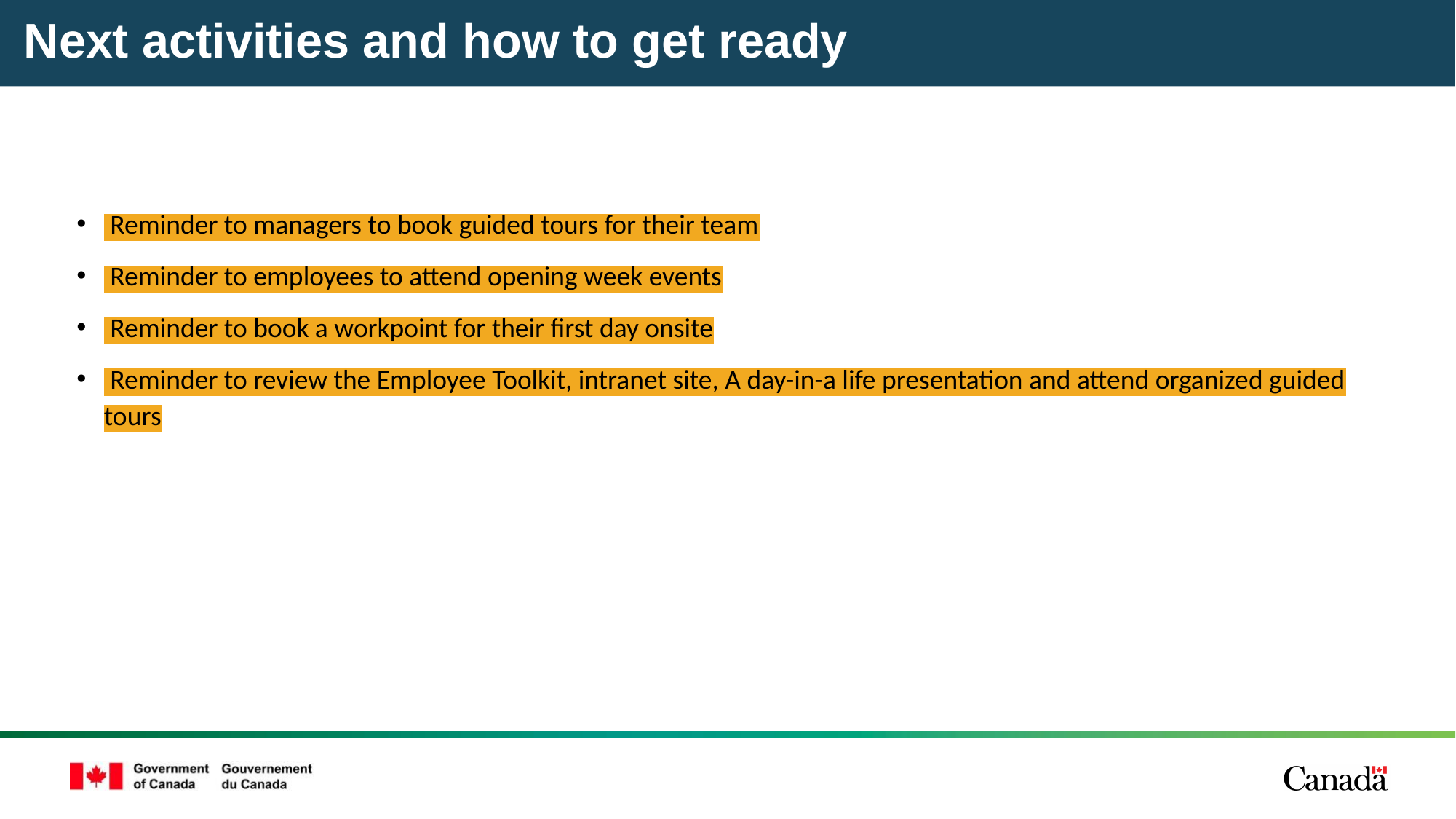

# Next activities and how to get ready
 Reminder to managers to book guided tours for their team
 Reminder to employees to attend opening week events
 Reminder to book a workpoint for their first day onsite
 Reminder to review the Employee Toolkit, intranet site, A day-in-a life presentation and attend organized guided tours